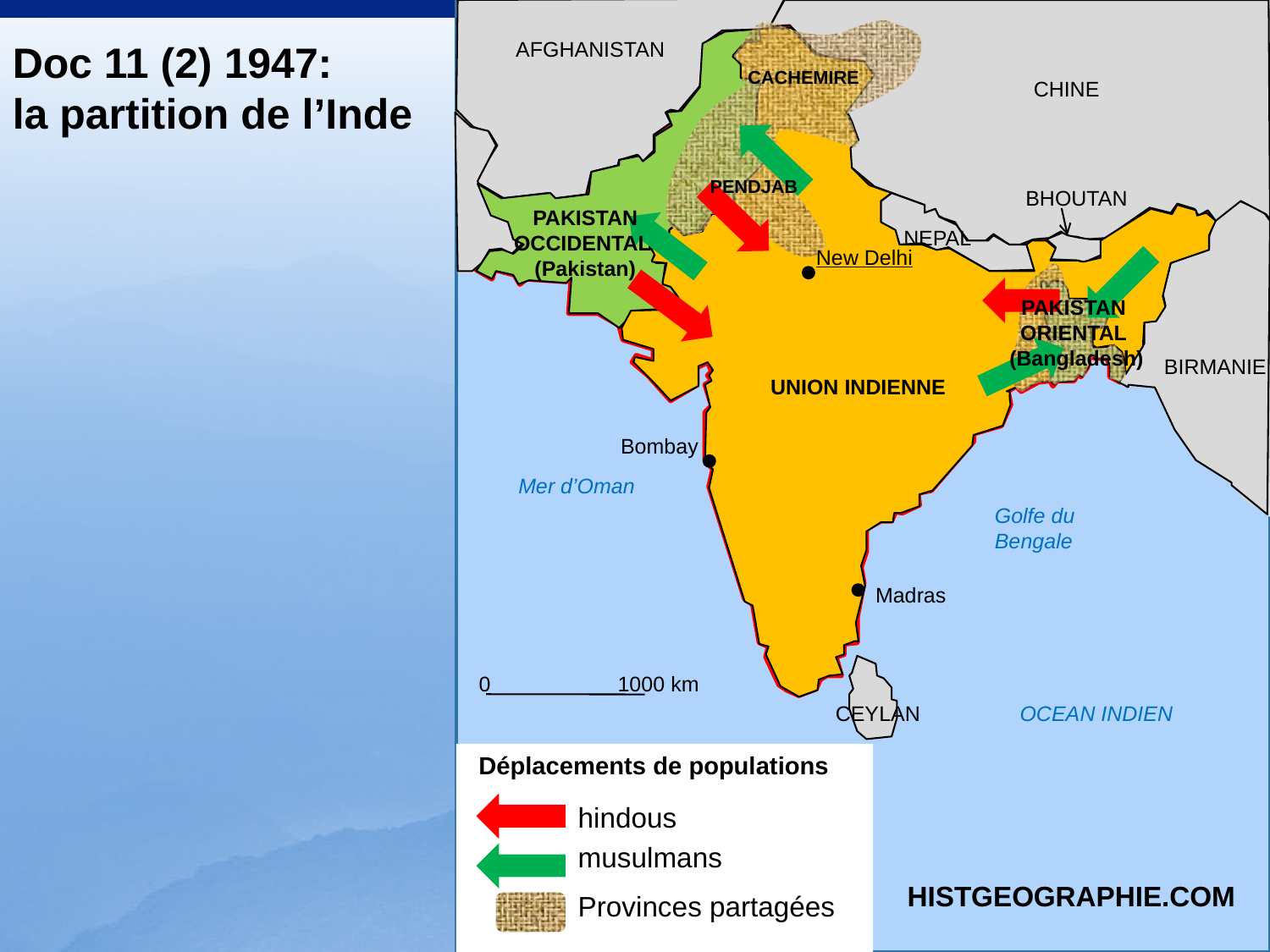

Doc 11 (2) 1947:
la partition de l’Inde
AFGHANISTAN
CACHEMIRE
CHINE

PENDJAB

BHOUTAN

PAKISTAN OCCIDENTAL  (Pakistan)

NEPAL

New Delhi

L’EMPIRE DES INDES

PAKISTAN
ORIENTAL  (Bangladesh)
LES INDES BRITANNIQUES

BIRMANIE
UNION INDIENNE
Bombay

Mer d’Oman
Golfe du Bengale
Madras

0
1000 km
CEYLAN
OCEAN INDIEN

Déplacements de populations

hindous
hindous

musulmans
HISTGEOGRAPHIE.COM
HISTGEOGRAPHIE.COM
Provinces partagées